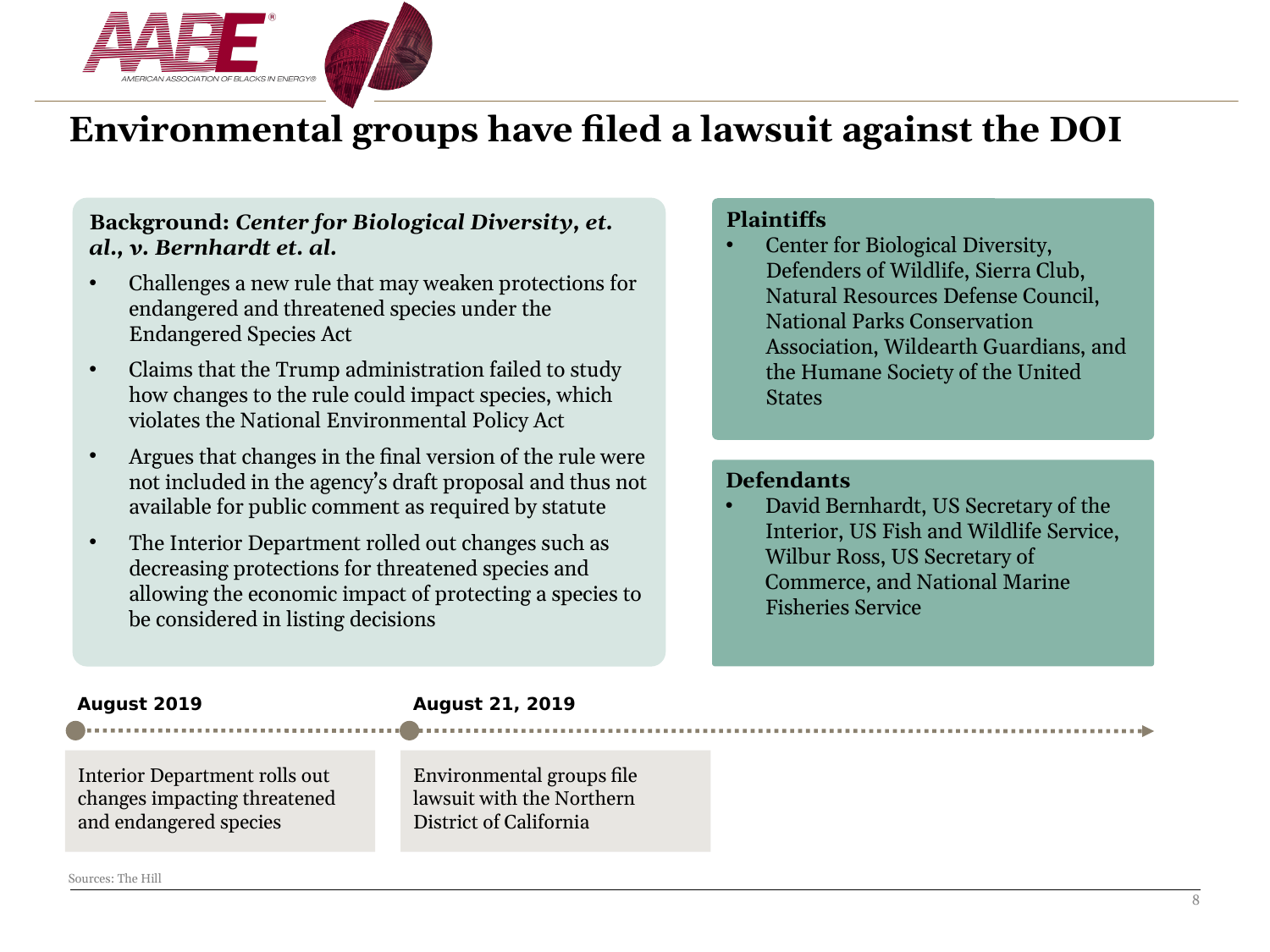

# Environmental groups have filed a lawsuit against the DOI
Background: Center for Biological Diversity, et. al., v. Bernhardt et. al.
Challenges a new rule that may weaken protections for endangered and threatened species under the Endangered Species Act
Claims that the Trump administration failed to study how changes to the rule could impact species, which violates the National Environmental Policy Act
Argues that changes in the final version of the rule were not included in the agency’s draft proposal and thus not available for public comment as required by statute
The Interior Department rolled out changes such as decreasing protections for threatened species and allowing the economic impact of protecting a species to be considered in listing decisions
Plaintiffs
Center for Biological Diversity, Defenders of Wildlife, Sierra Club, Natural Resources Defense Council, National Parks Conservation Association, Wildearth Guardians, and the Humane Society of the United States
Defendants
David Bernhardt, US Secretary of the Interior, US Fish and Wildlife Service, Wilbur Ross, US Secretary of Commerce, and National Marine Fisheries Service
August 2019
August 21, 2019

Interior Department rolls out changes impacting threatened and endangered species
Environmental groups file lawsuit with the Northern District of California
Sources: The Hill
8